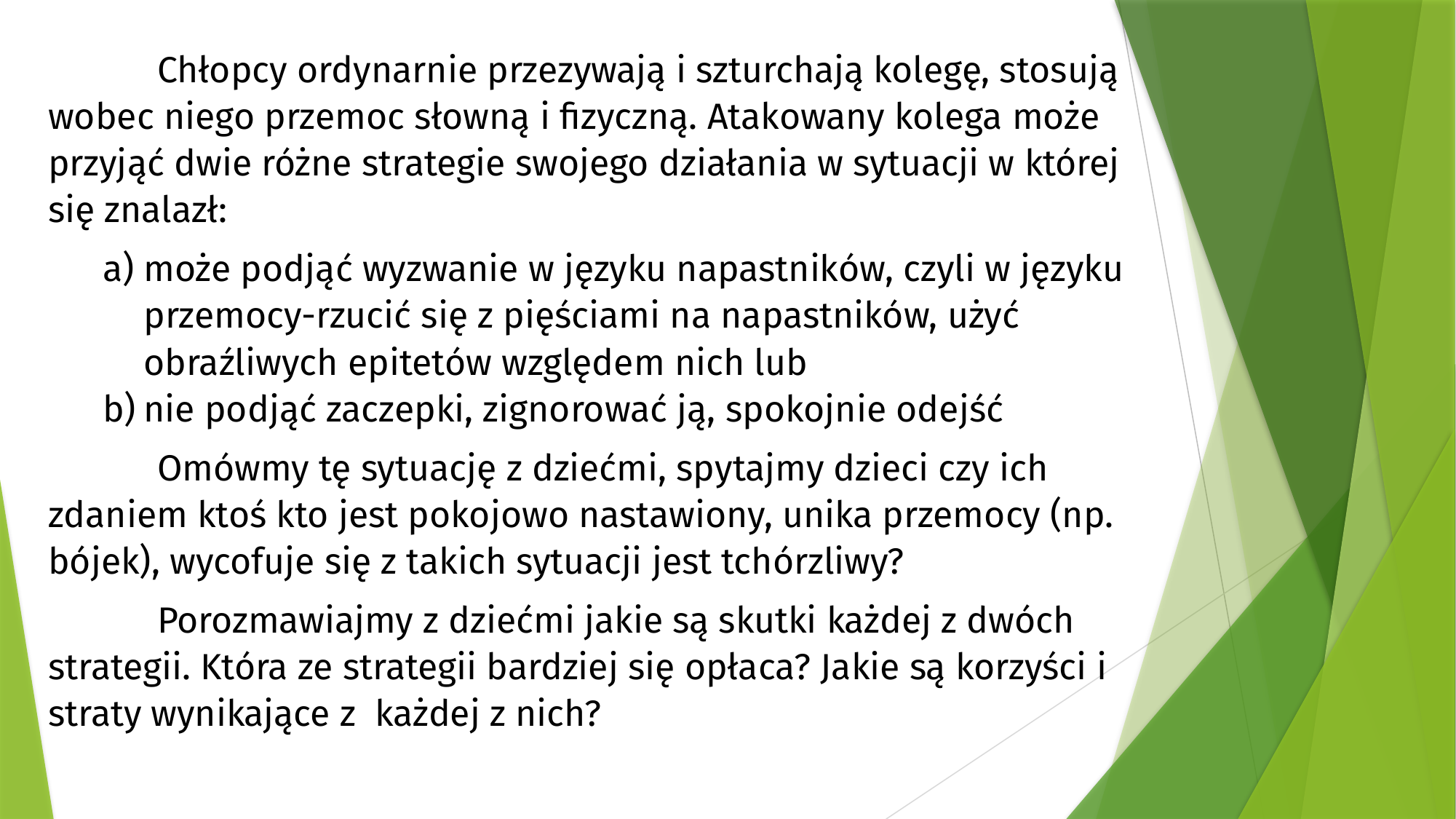

Chłopcy ordynarnie przezywają i szturchają kolegę, stosują wobec niego przemoc słowną i fizyczną. Atakowany kolega może przyjąć dwie różne strategie swojego działania w sytuacji w której się znalazł:
może podjąć wyzwanie w języku napastników, czyli w języku przemocy-rzucić się z pięściami na napastników, użyć obraźliwych epitetów względem nich lub
nie podjąć zaczepki, zignorować ją, spokojnie odejść
	Omówmy tę sytuację z dziećmi, spytajmy dzieci czy ich zdaniem ktoś kto jest pokojowo nastawiony, unika przemocy (np. bójek), wycofuje się z takich sytuacji jest tchórzliwy?
	Porozmawiajmy z dziećmi jakie są skutki każdej z dwóch strategii. Która ze strategii bardziej się opłaca? Jakie są korzyści i straty wynikające z  każdej z nich?